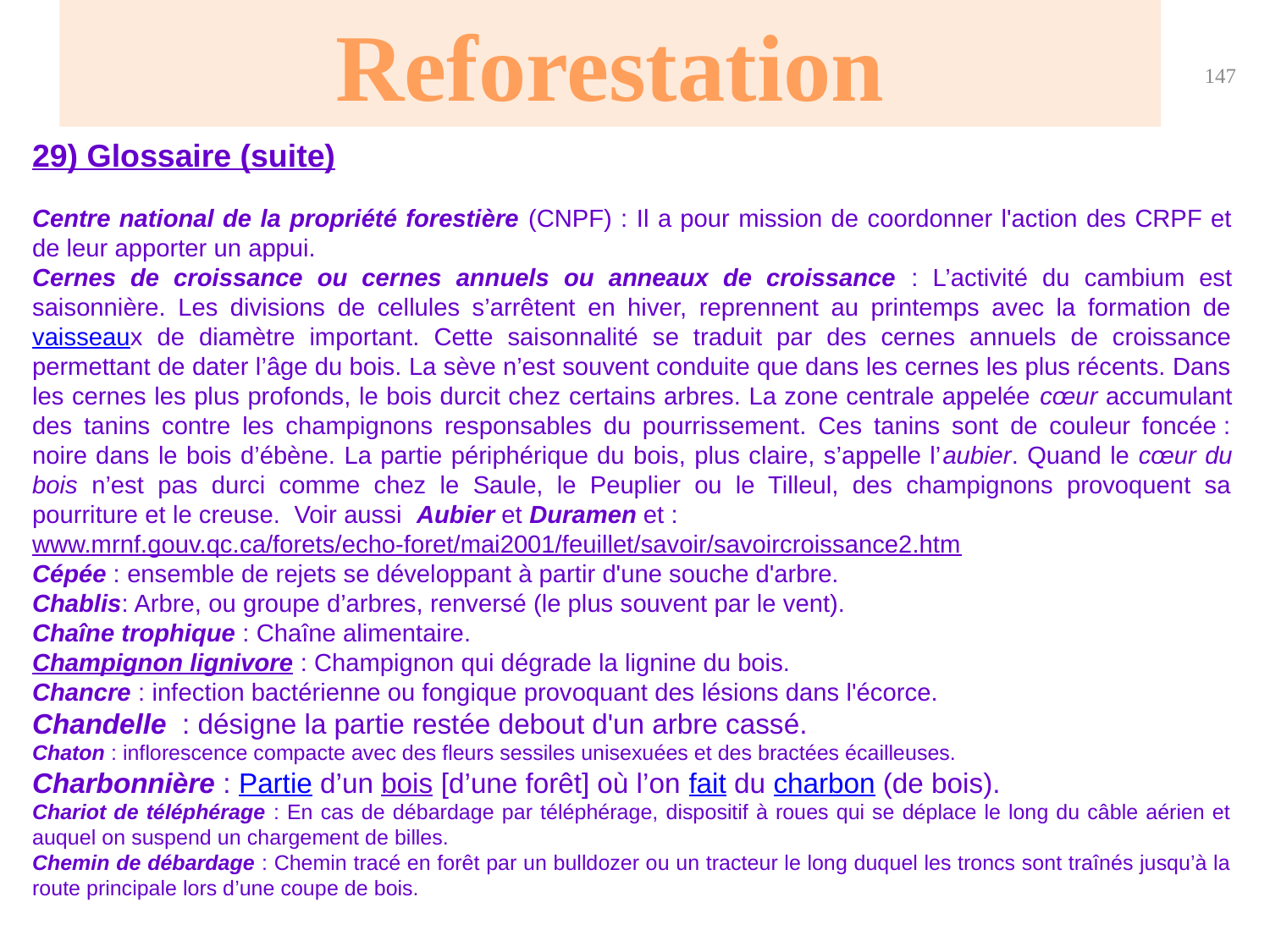

Reforestation
147
29) Glossaire (suite)

Centre national de la propriété forestière (CNPF) : Il a pour mission de coordonner l'action des CRPF et de leur apporter un appui.
Cernes de croissance ou cernes annuels ou anneaux de croissance : L’activité du cambium est saisonnière. Les divisions de cellules s’arrêtent en hiver, reprennent au printemps avec la formation de vaisseaux de diamètre important. Cette saisonnalité se traduit par des cernes annuels de croissance permettant de dater l’âge du bois. La sève n’est souvent conduite que dans les cernes les plus récents. Dans les cernes les plus profonds, le bois durcit chez certains arbres. La zone centrale appelée cœur accumulant des tanins contre les champignons responsables du pourrissement. Ces tanins sont de couleur foncée : noire dans le bois d’ébène. La partie périphérique du bois, plus claire, s’appelle l’aubier. Quand le cœur du bois n’est pas durci comme chez le Saule, le Peuplier ou le Tilleul, des champignons provoquent sa pourriture et le creuse.  Voir aussi  Aubier et Duramen et :
www.mrnf.gouv.qc.ca/forets/echo-foret/mai2001/feuillet/savoir/savoircroissance2.htm
Cépée : ensemble de rejets se développant à partir d'une souche d'arbre.
Chablis: Arbre, ou groupe d’arbres, renversé (le plus souvent par le vent).
Chaîne trophique : Chaîne alimentaire.
Champignon lignivore : Champignon qui dégrade la lignine du bois.
Chancre : infection bactérienne ou fongique provoquant des lésions dans l'écorce.
Chandelle  : désigne la partie restée debout d'un arbre cassé.
Chaton : inflorescence compacte avec des fleurs sessiles unisexuées et des bractées écailleuses.
Charbonnière : Partie d’un bois [d’une forêt] où l’on fait du charbon (de bois).
Chariot de téléphérage : En cas de débardage par téléphérage, dispositif à roues qui se déplace le long du câble aérien et auquel on suspend un chargement de billes.
Chemin de débardage : Chemin tracé en forêt par un bulldozer ou un tracteur le long duquel les troncs sont traînés jusqu’à la route principale lors d’une coupe de bois.